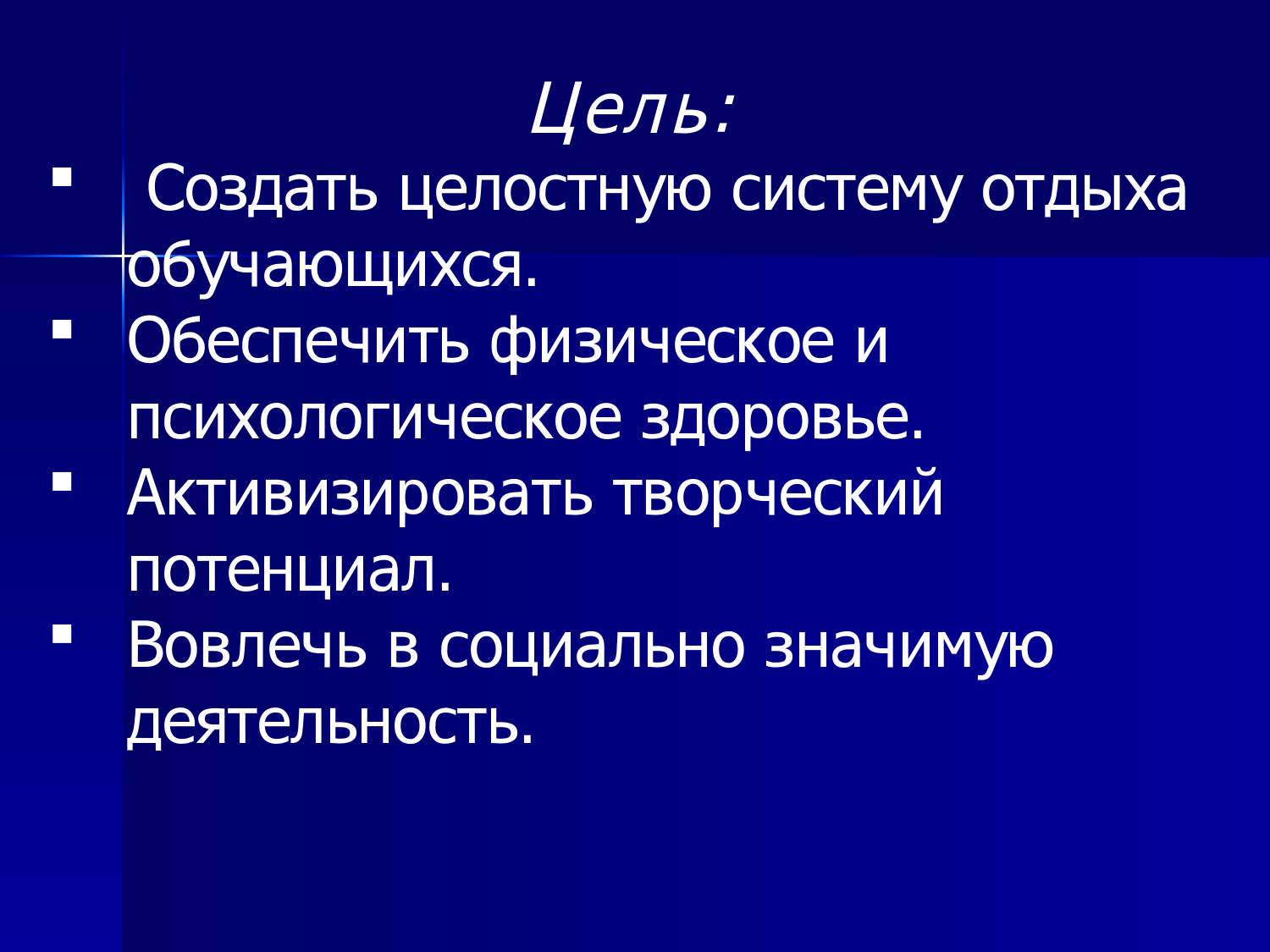

#
Цель:
 Создать целостную систему отдыха обучающихся.
Обеспечить физическое и психологическое здоровье.
Активизировать творческий потенциал.
Вовлечь в социально значимую деятельность.